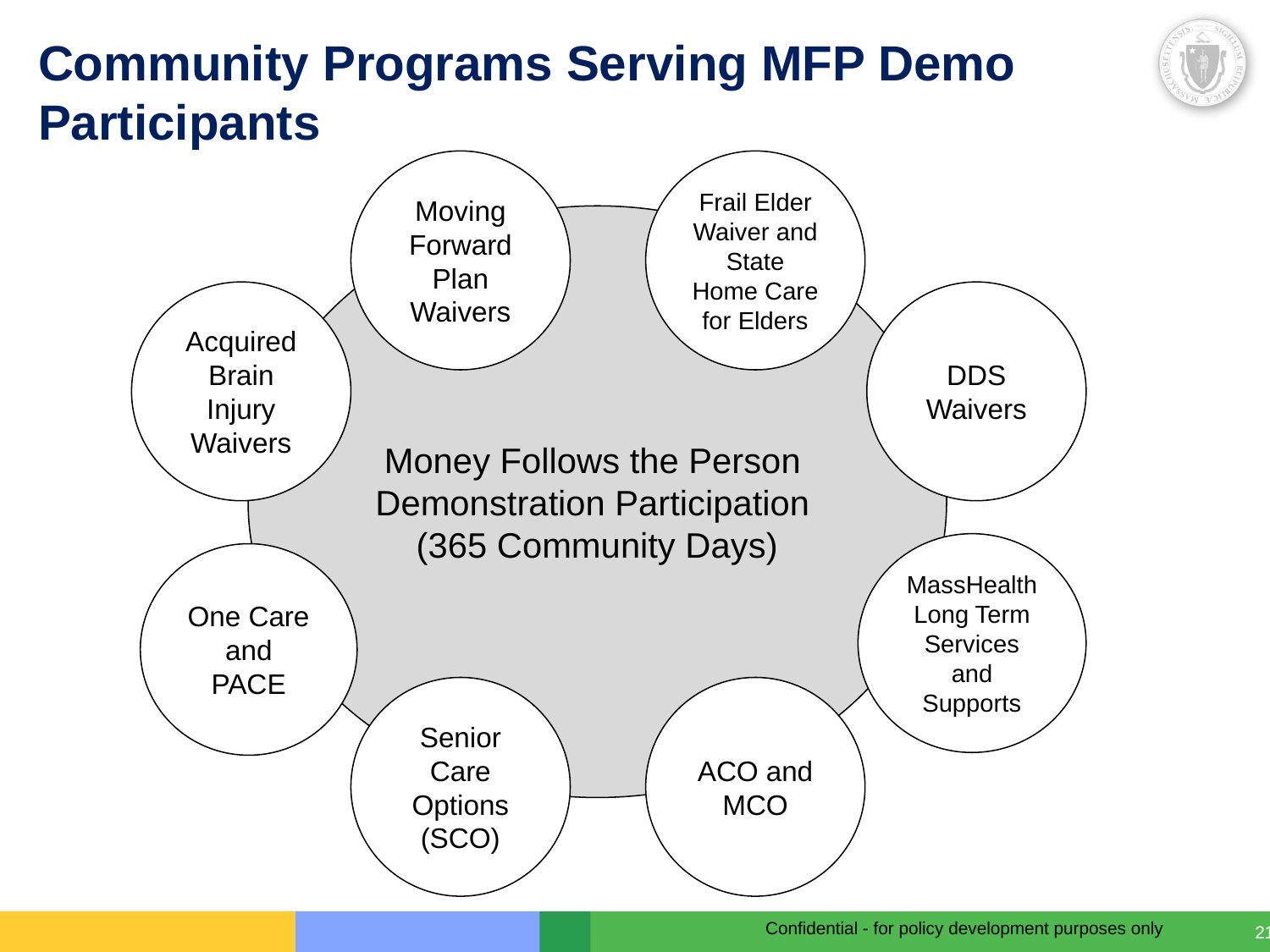

# Community Programs Serving MFP Demo Participants
Moving Forward Plan Waivers
Frail Elder Waiver and State Home Care for Elders
Acquired Brain Injury Waivers
DDS Waivers
MassHealth Long Term Services and Supports
One Care
and PACE
Senior Care Options (SCO)
ACO and
MCO
Money Follows the Person
Demonstration Participation
(365 Community Days)